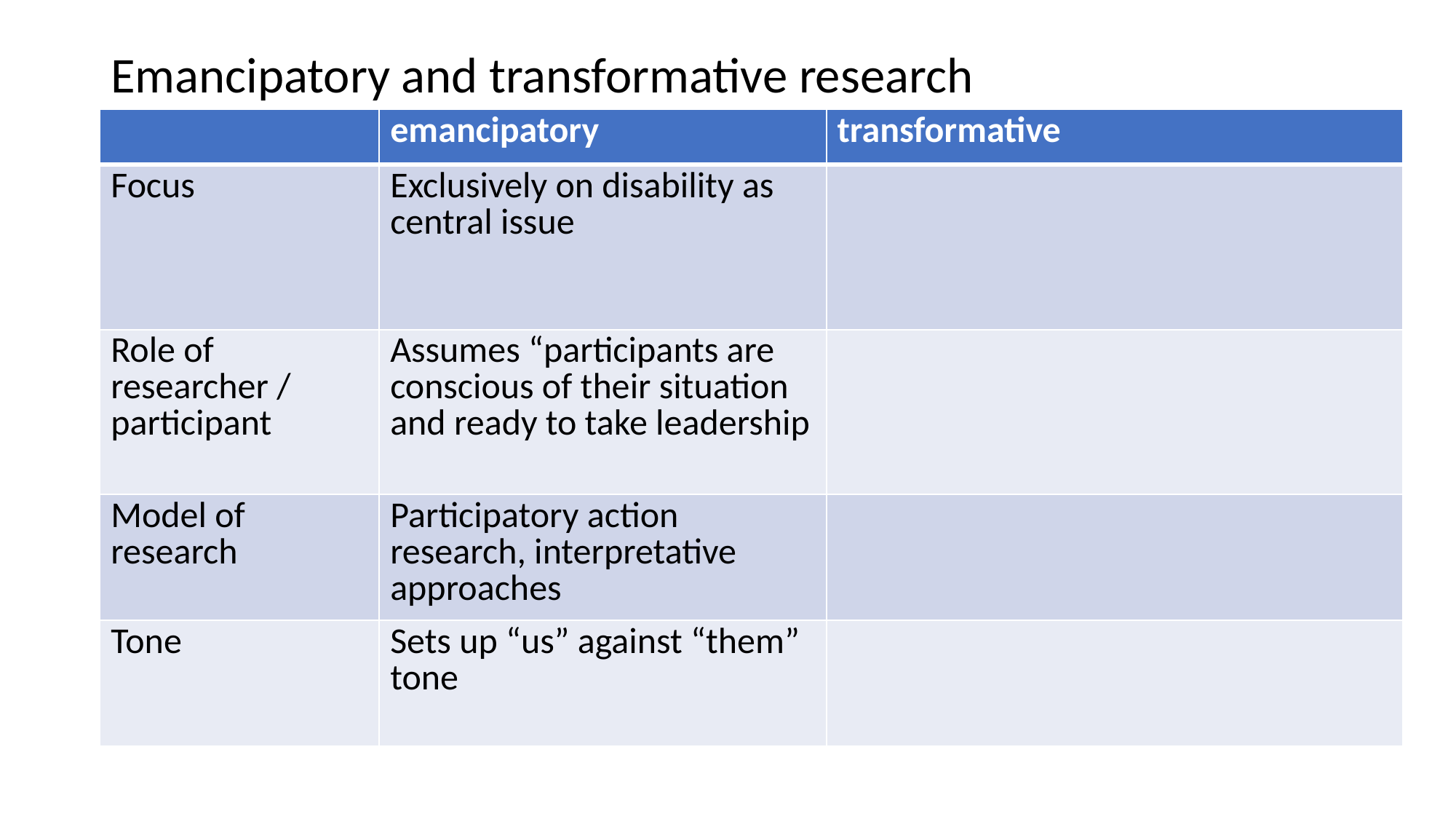

# Emancipatory and transformative research
|  | emancipatory | transformative |
| --- | --- | --- |
| Focus | Exclusively on disability as central issue |  |
| Role of researcher / participant | Assumes “participants are conscious of their situation and ready to take leadership |  |
| Model of research | Participatory action research, interpretative approaches |  |
| Tone | Sets up “us” against “them” tone |  |